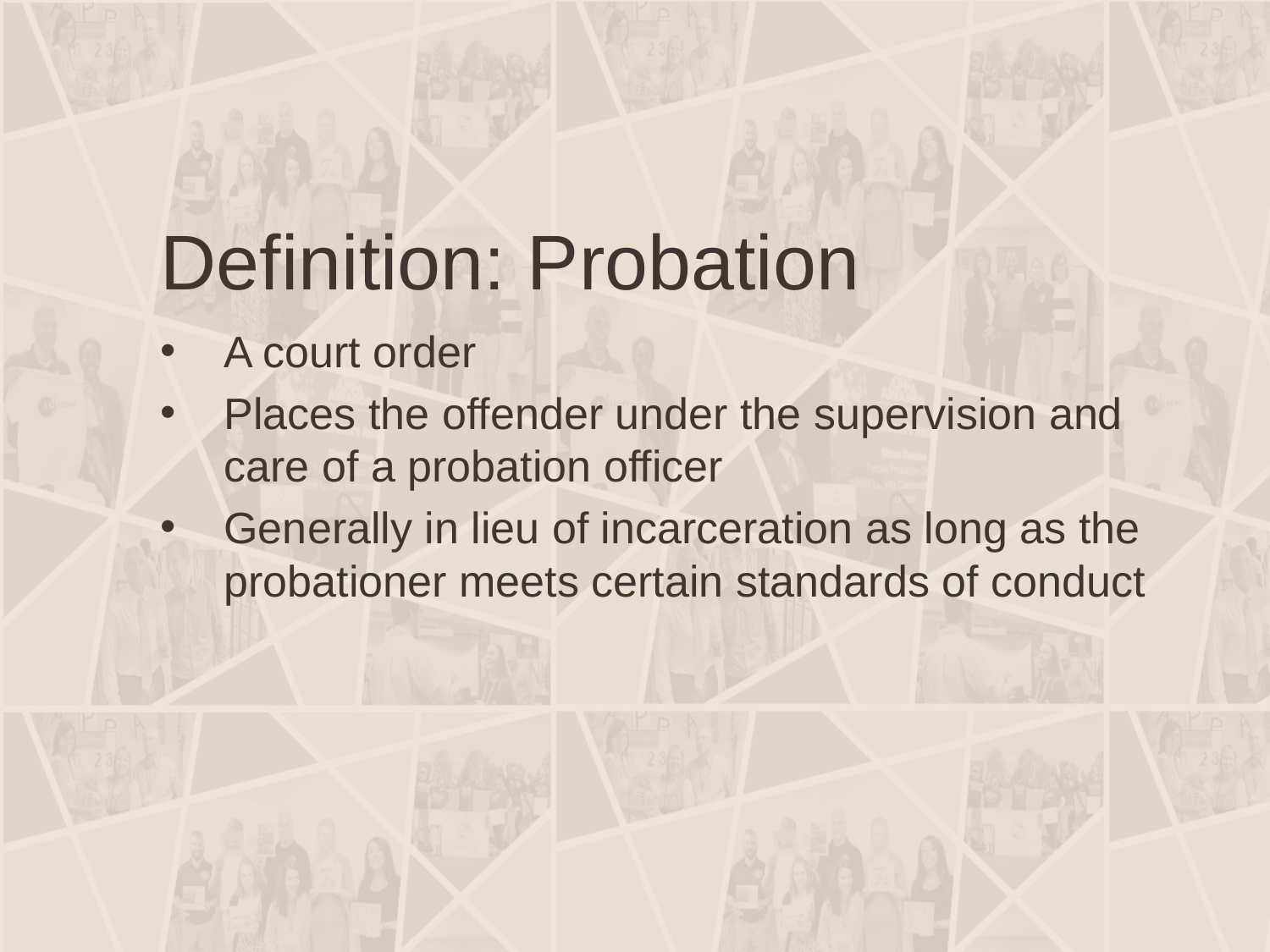

Definition: Probation
A court order
Places the offender under the supervision and care of a probation officer
Generally in lieu of incarceration as long as the probationer meets certain standards of conduct